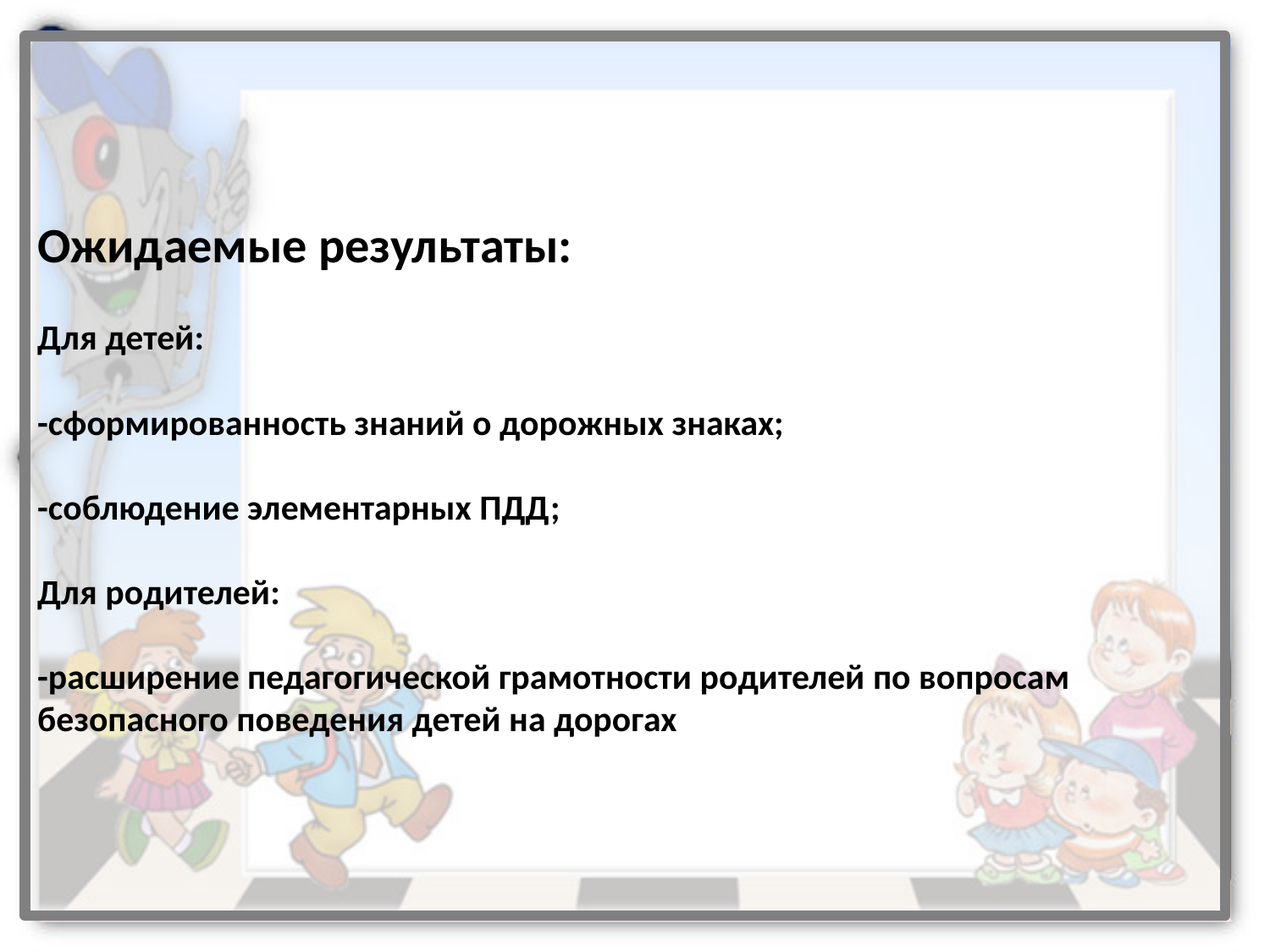

Ожидаемые результаты:

Для детей:

-сформированность знаний о дорожных знаках;

-соблюдение элементарных ПДД;

Для родителей:

-расширение педагогической грамотности родителей по вопросам безопасного поведения детей на дорогах